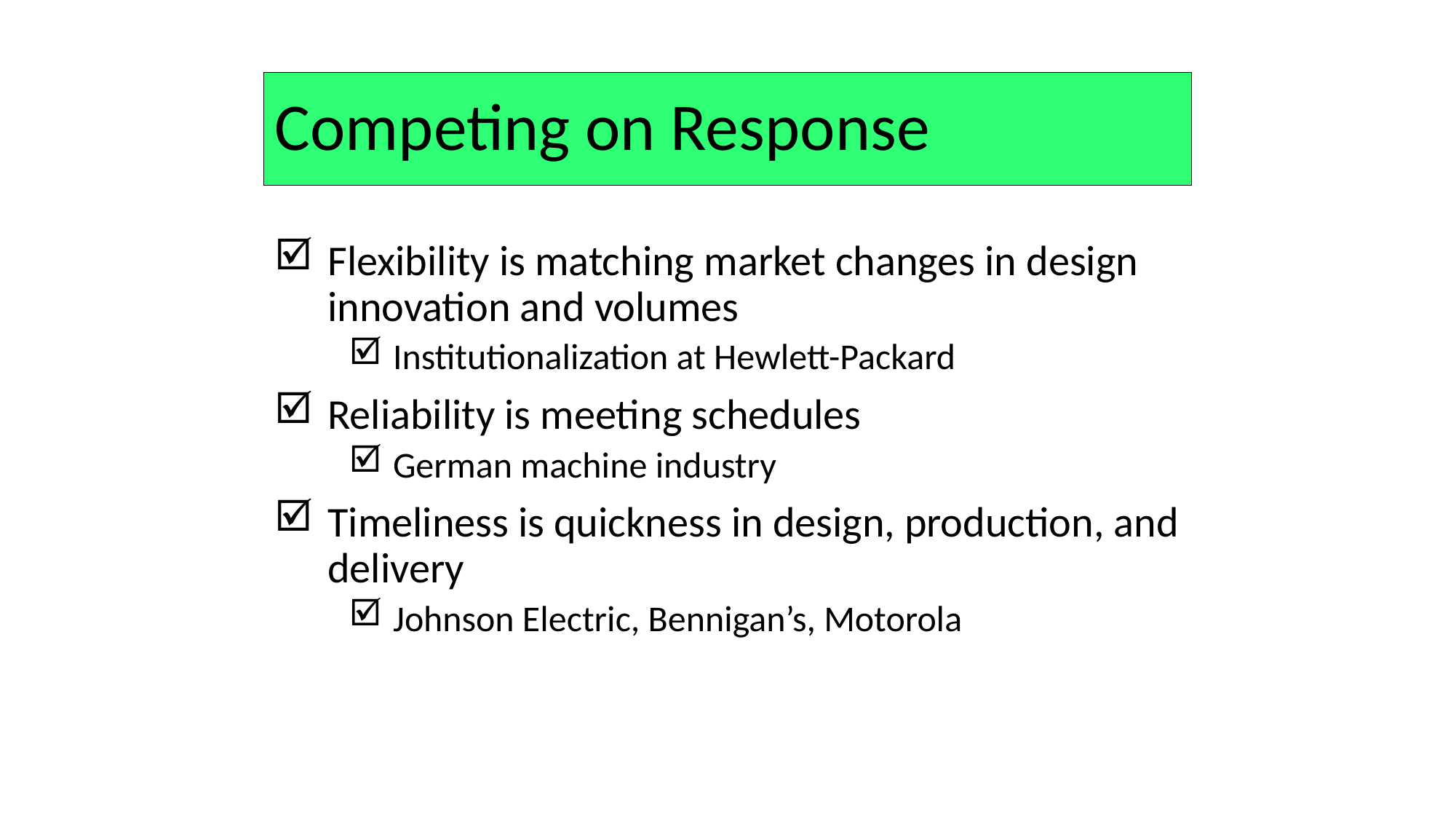

# Competing on Response
Flexibility is matching market changes in design innovation and volumes
Institutionalization at Hewlett-Packard
Reliability is meeting schedules
German machine industry
Timeliness is quickness in design, production, and delivery
Johnson Electric, Bennigan’s, Motorola